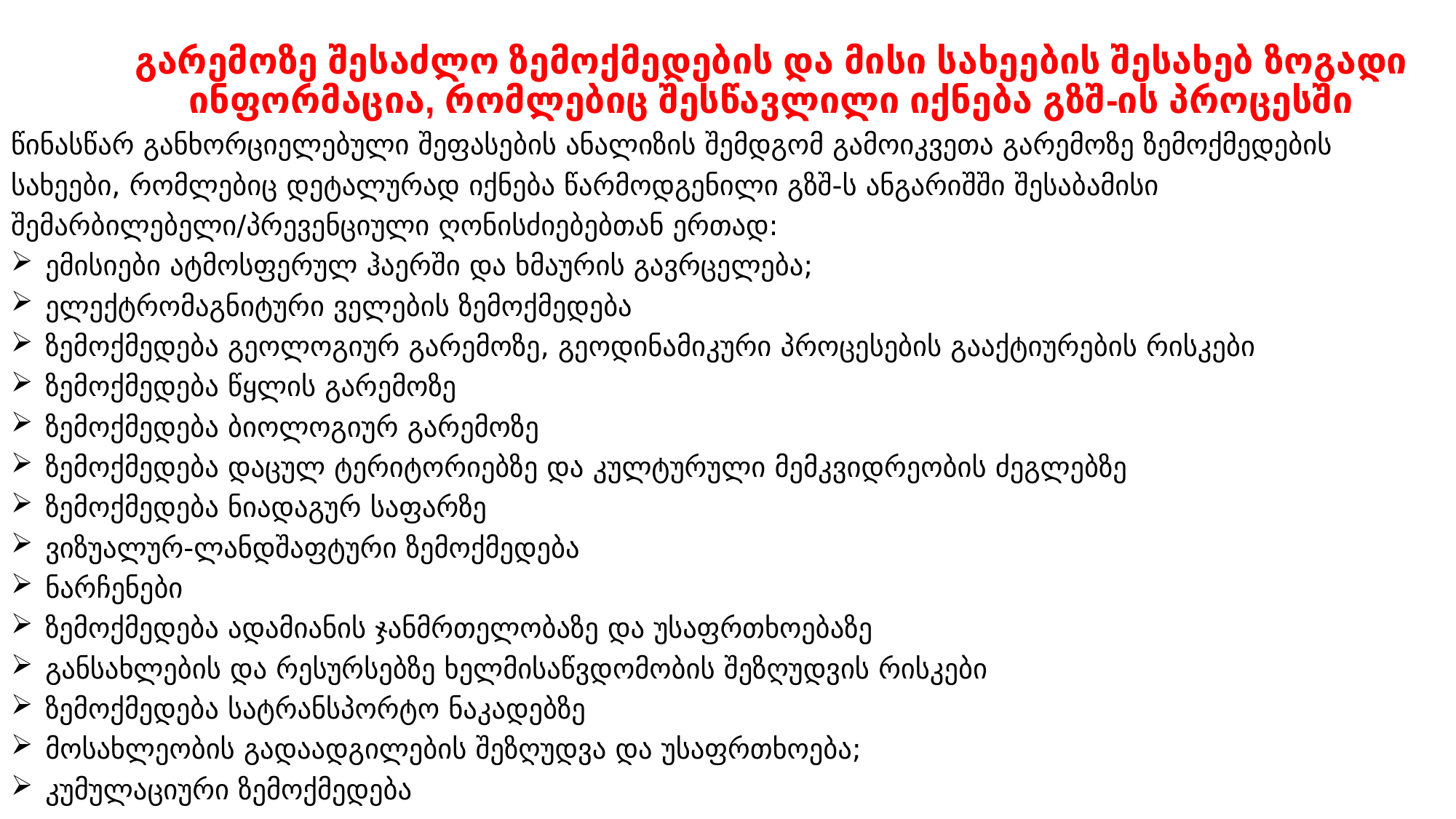

# გარემოზე შესაძლო ზემოქმედების და მისი სახეების შესახებ ზოგადი ინფორმაცია, რომლებიც შესწავლილი იქნება გზშ-ის პროცესში
წინასწარ განხორციელებული შეფასების ანალიზის შემდგომ გამოიკვეთა გარემოზე ზემოქმედების სახეები, რომლებიც დეტალურად იქნება წარმოდგენილი გზშ-ს ანგარიშში შესაბამისი შემარბილებელი/პრევენციული ღონისძიებებთან ერთად:
ემისიები ატმოსფერულ ჰაერში და ხმაურის გავრცელება;
ელექტრომაგნიტური ველების ზემოქმედება
ზემოქმედება გეოლოგიურ გარემოზე, გეოდინამიკური პროცესების გააქტიურების რისკები
ზემოქმედება წყლის გარემოზე
ზემოქმედება ბიოლოგიურ გარემოზე
ზემოქმედება დაცულ ტერიტორიებზე და კულტურული მემკვიდრეობის ძეგლებზე
ზემოქმედება ნიადაგურ საფარზე
ვიზუალურ-ლანდშაფტური ზემოქმედება
ნარჩენები
ზემოქმედება ადამიანის ჯანმრთელობაზე და უსაფრთხოებაზე
განსახლების და რესურსებზე ხელმისაწვდომობის შეზღუდვის რისკები
ზემოქმედება სატრანსპორტო ნაკადებზე
მოსახლეობის გადაადგილების შეზღუდვა და უსაფრთხოება;
კუმულაციური ზემოქმედება